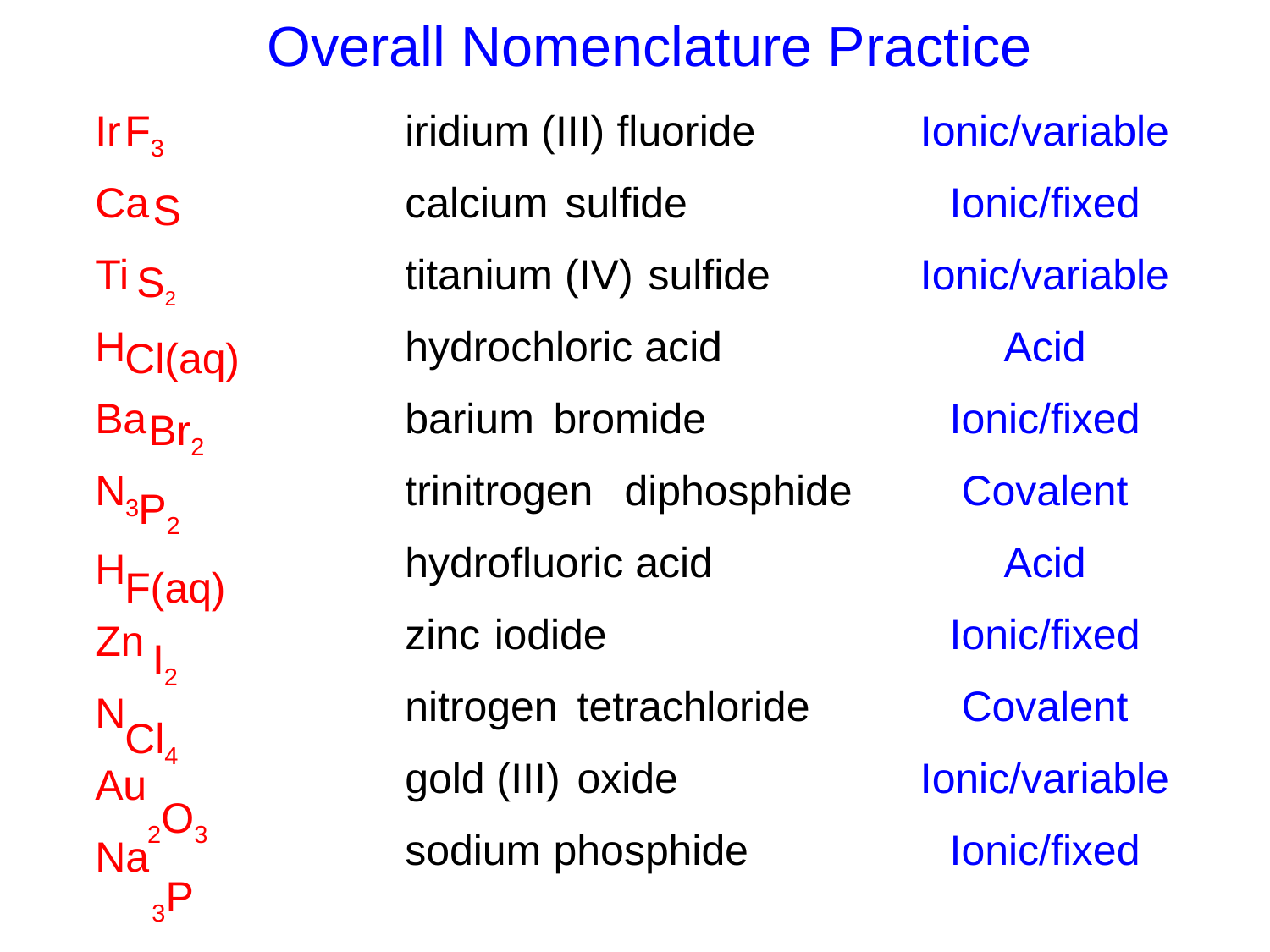

Overall Nomenclature Practice
Ionic/variable

Ionic/fixed

Ionic/variable

Acid

Ionic/fixed

Covalent

Acid

Ionic/fixed

Covalent

Ionic/variable

Ionic/fixed
Ir

Ca

Ti

H

Ba

N3

H

Zn

N

Au

Na
F3

   S

 S2

Cl(aq)

  Br2

  P2

F(aq)

   I2

Cl4

    2O3

    3P
iridium (III)

calcium

titanium (IV)

hydrochloric acid

barium

trinitrogen

hydrofluoric acid

zinc

nitrogen

gold (III)

sodium
           fluoride

      sulfide

             sulfide

     bromide

           diphosphide

iodide

       tetrachloride

       oxide

     phosphide